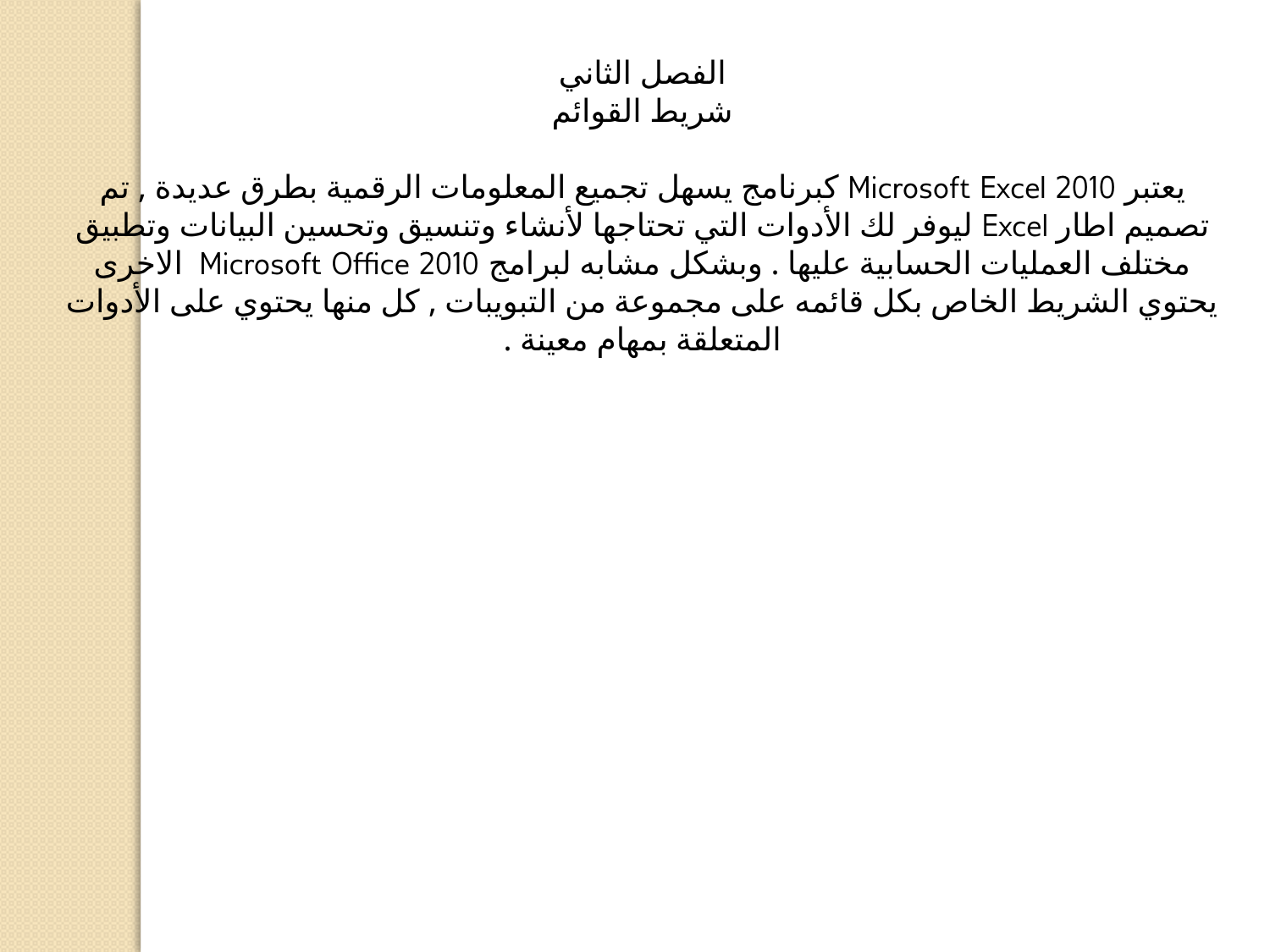

الفصل الثاني
شريط القوائم

يعتبر Microsoft Excel 2010 كبرنامج يسهل تجميع المعلومات الرقمية بطرق عديدة , تم تصميم اطار Excel ليوفر لك الأدوات التي تحتاجها لأنشاء وتنسيق وتحسين البيانات وتطبيق مختلف العمليات الحسابية عليها . وبشكل مشابه لبرامج Microsoft Office 2010  الاخرى يحتوي الشريط الخاص بكل قائمه على مجموعة من التبويبات , كل منها يحتوي على الأدوات المتعلقة بمهام معينة .